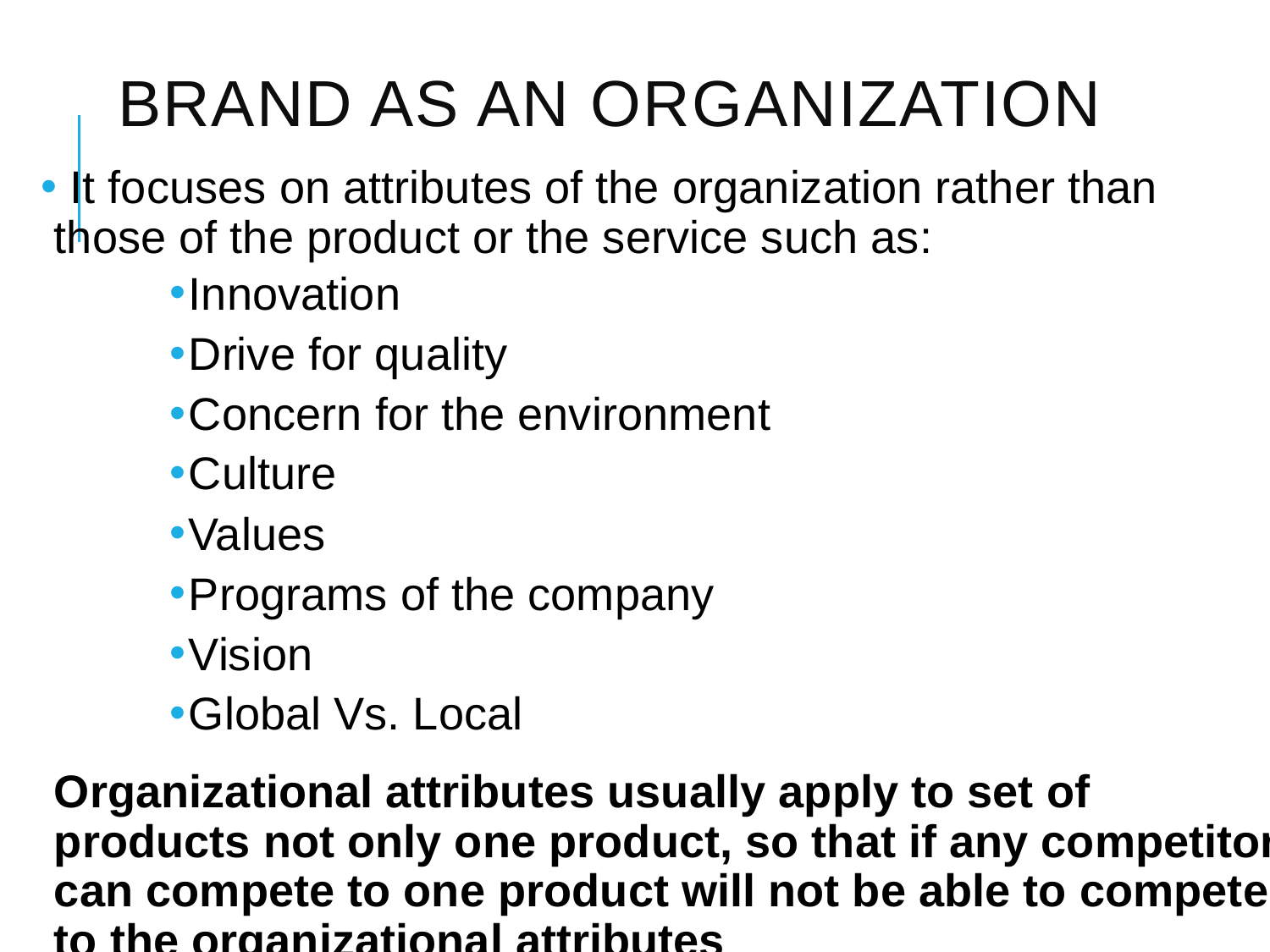

# Brand as an organization
 It focuses on attributes of the organization rather than those of the product or the service such as:
Innovation
Drive for quality
Concern for the environment
Culture
Values
Programs of the company
Vision
Global Vs. Local
Organizational attributes usually apply to set of products not only one product, so that if any competitor can compete to one product will not be able to compete to the organizational attributes